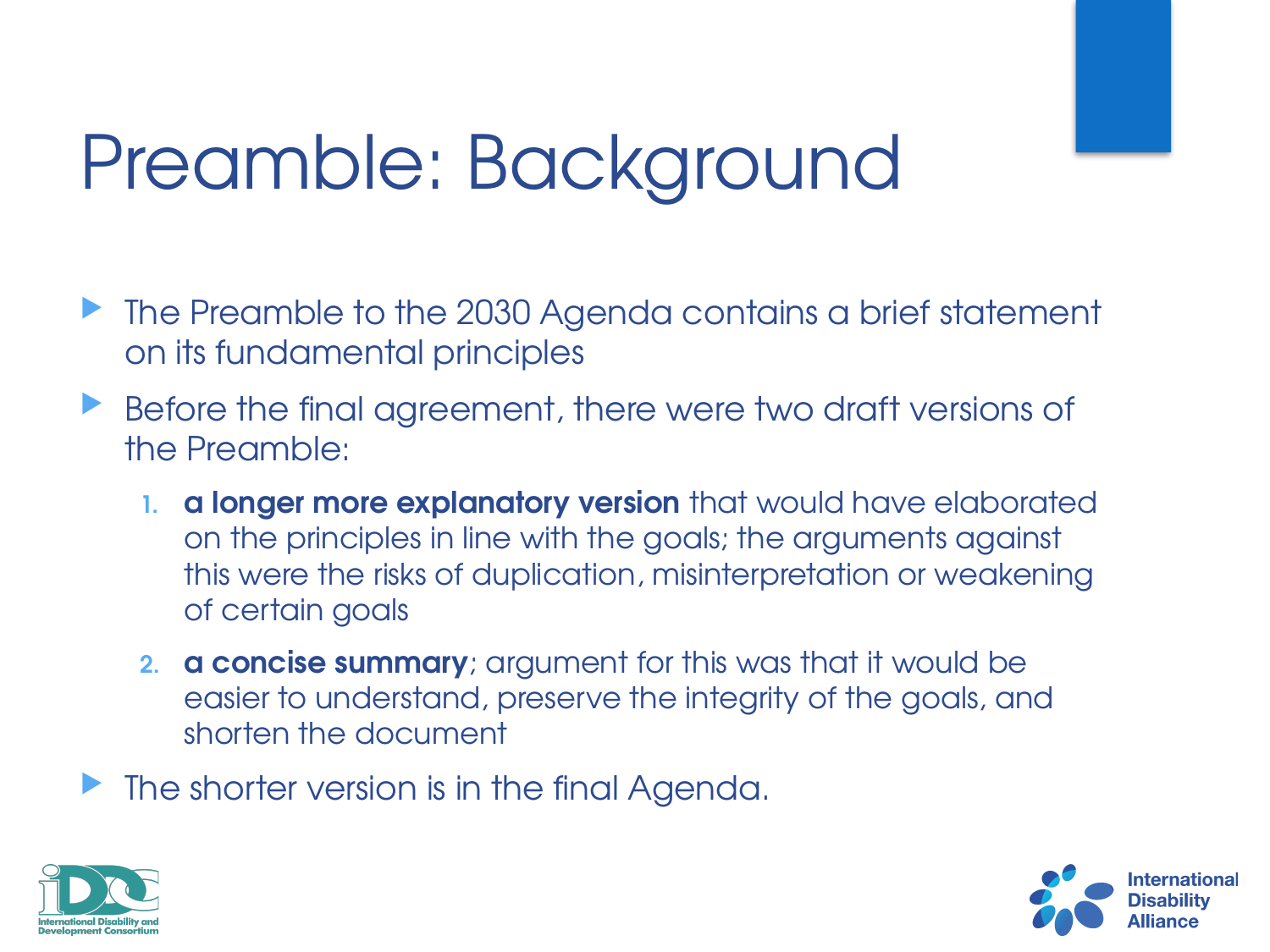

# Preamble: Background
The Preamble to the 2030 Agenda contains a brief statement on its fundamental principles
Before the final agreement, there were two draft versions of the Preamble:
a longer more explanatory version that would have elaborated on the principles in line with the goals; the arguments against this were the risks of duplication, misinterpretation or weakening of certain goals
a concise summary; argument for this was that it would be easier to understand, preserve the integrity of the goals, and shorten the document
The shorter version is in the final Agenda.